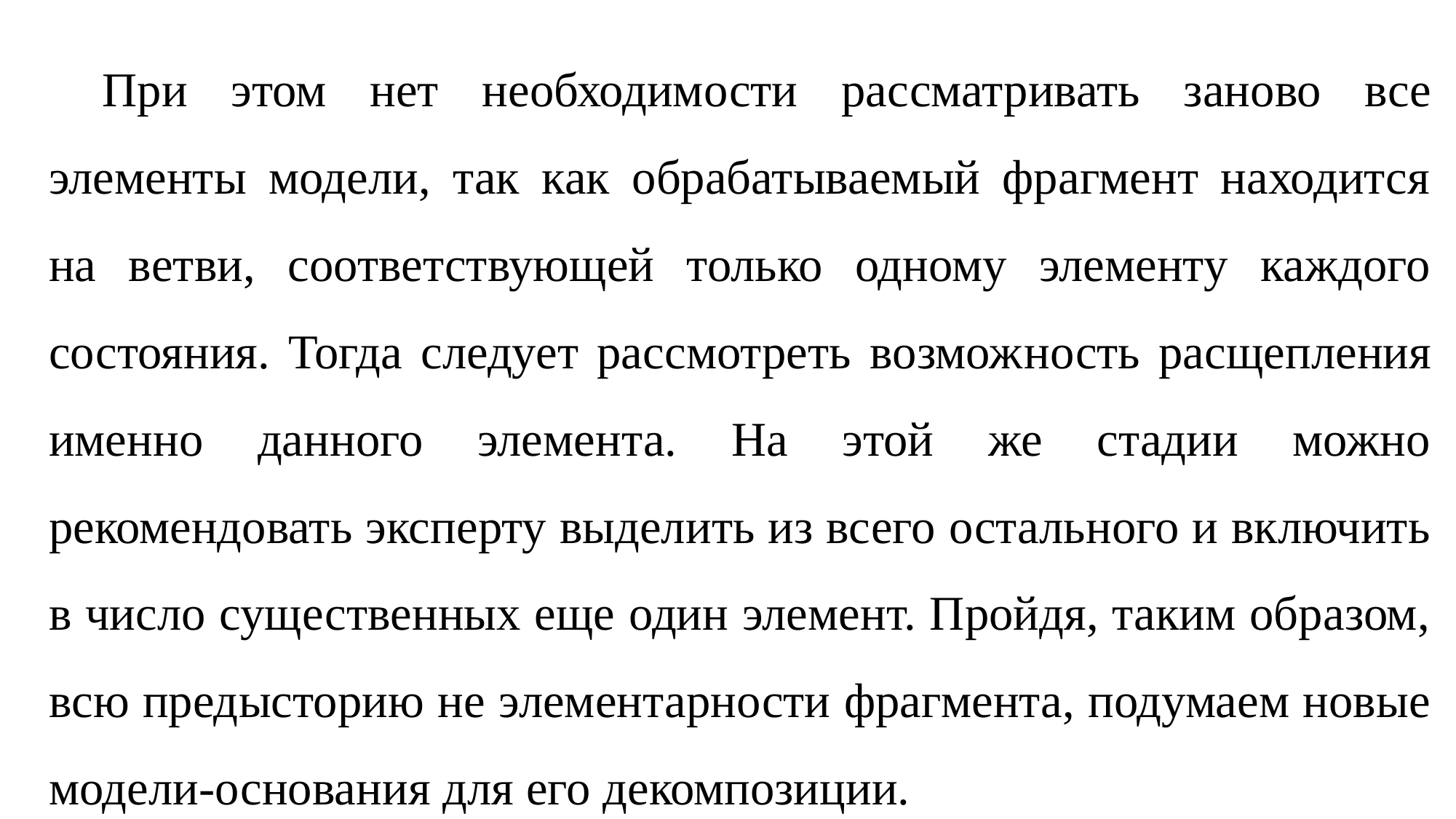

При этом нет необходимости рас­сматривать заново все элементы модели, так как обрабатываемый фрагмент находится на ветви, соответствующей только одному элементу каждого состояния. Тогда следует рассмотреть возмож­ность расщепления именно данного элемента. На этой же стадии можно рекомендовать эксперту выделить из всего остального и включить в число существенных еще один элемент. Пройдя, таким образом, всю предысторию не элементарности фрагмента, подумаем новые модели-основания для его декомпозиции.